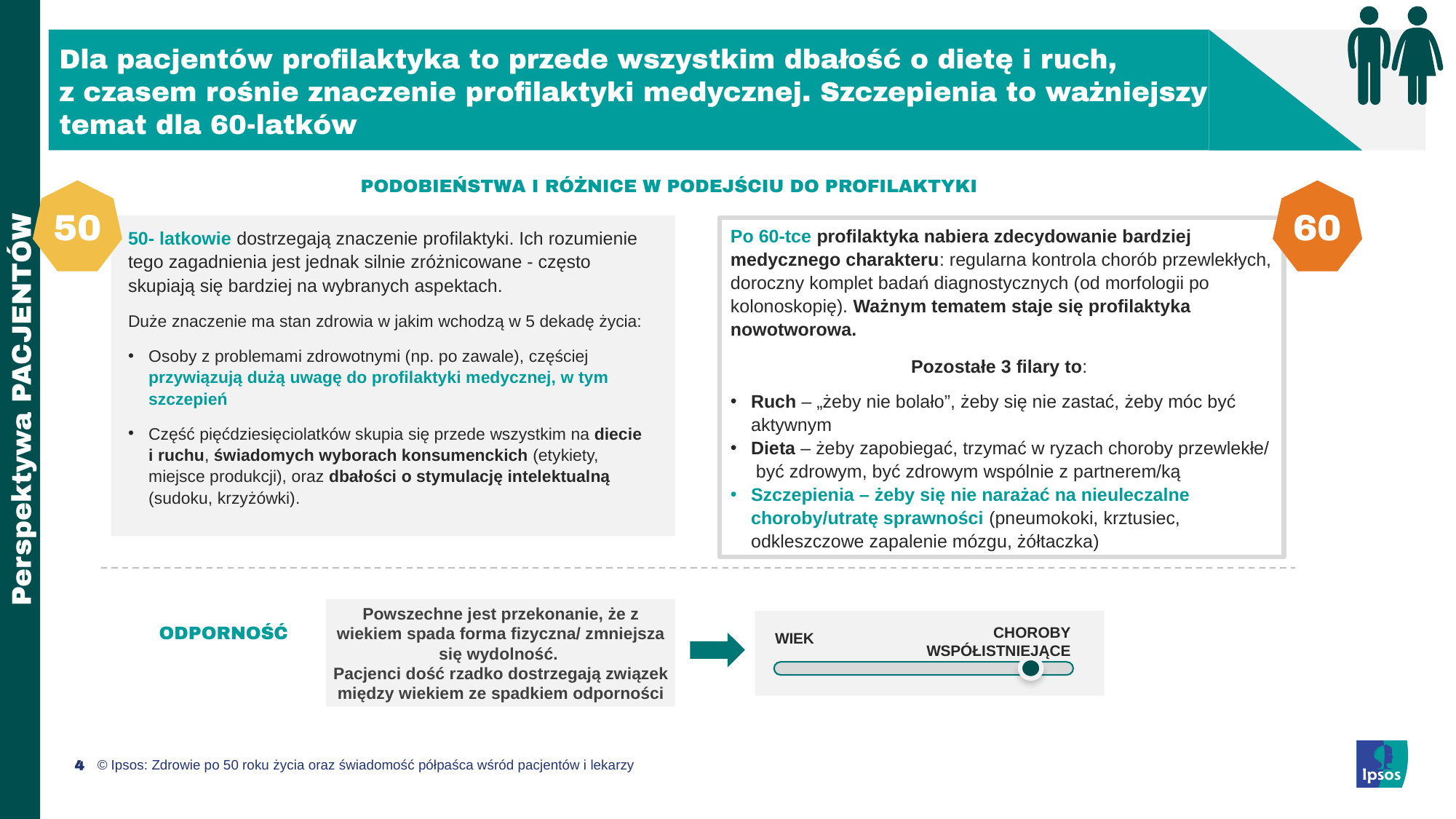

Perspektywa PACJENTÓW

Dla pacjentów profilaktyka to przede wszystkim dbałość o dietę i ruch,
z czasem rośnie znaczenie profilaktyki medycznej. Szczepienia to ważniejszy temat dla 60-latków
PODOBIEŃSTWA I RÓŻNICE W PODEJŚCIU DO PROFILAKTYKI
50
60

50- latkowie dostrzegają znaczenie profilaktyki. Ich rozumienie tego zagadnienia jest jednak silnie zróżnicowane - często skupiają się bardziej na wybranych aspektach.
Duże znaczenie ma stan zdrowia w jakim wchodzą w 5 dekadę życia:
Osoby z problemami zdrowotnymi (np. po zawale), częściej przywiązują dużą uwagę do profilaktyki medycznej, w tym szczepień
Część pięćdziesięciolatków skupia się przede wszystkim na diecie i ruchu, świadomych wyborach konsumenckich (etykiety, miejsce produkcji), oraz dbałości o stymulację intelektualną (sudoku, krzyżówki).
Po 60-tce profilaktyka nabiera zdecydowanie bardziej medycznego charakteru: regularna kontrola chorób przewlekłych, doroczny komplet badań diagnostycznych (od morfologii po kolonoskopię). Ważnym tematem staje się profilaktyka nowotworowa.
Pozostałe 3 filary to:
Ruch – „żeby nie bolało”, żeby się nie zastać, żeby móc być aktywnym
Dieta – żeby zapobiegać, trzymać w ryzach choroby przewlekłe/  być zdrowym, być zdrowym wspólnie z partnerem/ką
Szczepienia – żeby się nie narażać na nieuleczalne choroby/utratę sprawności (pneumokoki, krztusiec, odkleszczowe zapalenie mózgu, żółtaczka)
Powszechne jest przekonanie, że z wiekiem spada forma fizyczna/ zmniejsza się wydolność.
Pacjenci dość rzadko dostrzegają związek między wiekiem ze spadkiem odporności

ODPORNOŚĆ
CHOROBY WSPÓŁISTNIEJĄCE
WIEK

4